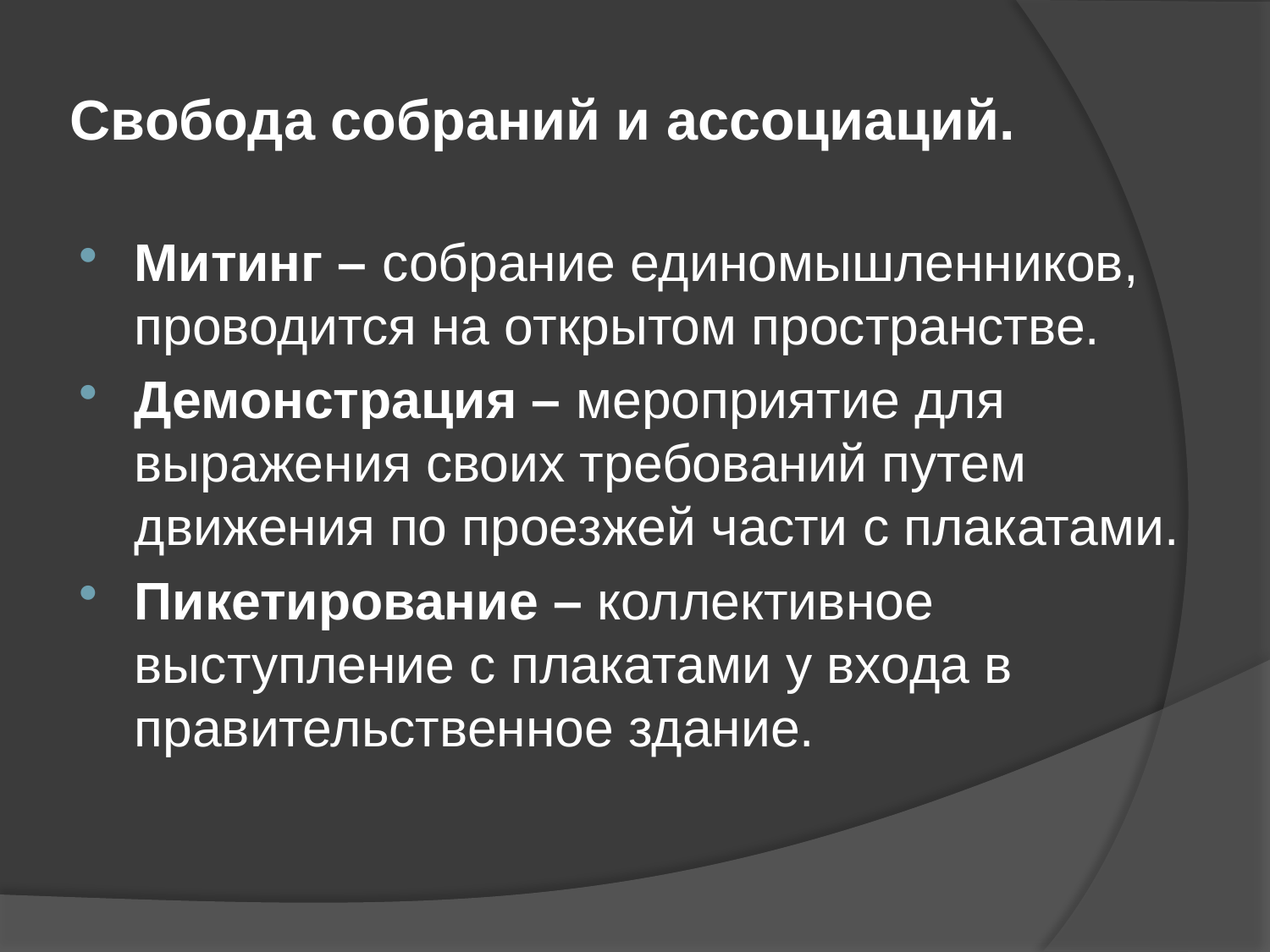

# Свобода собраний и ассоциаций.
Митинг – собрание единомышленников, проводится на открытом пространстве.
Демонстрация – мероприятие для выражения своих требований путем движения по проезжей части с плакатами.
Пикетирование – коллективное выступление с плакатами у входа в правительственное здание.